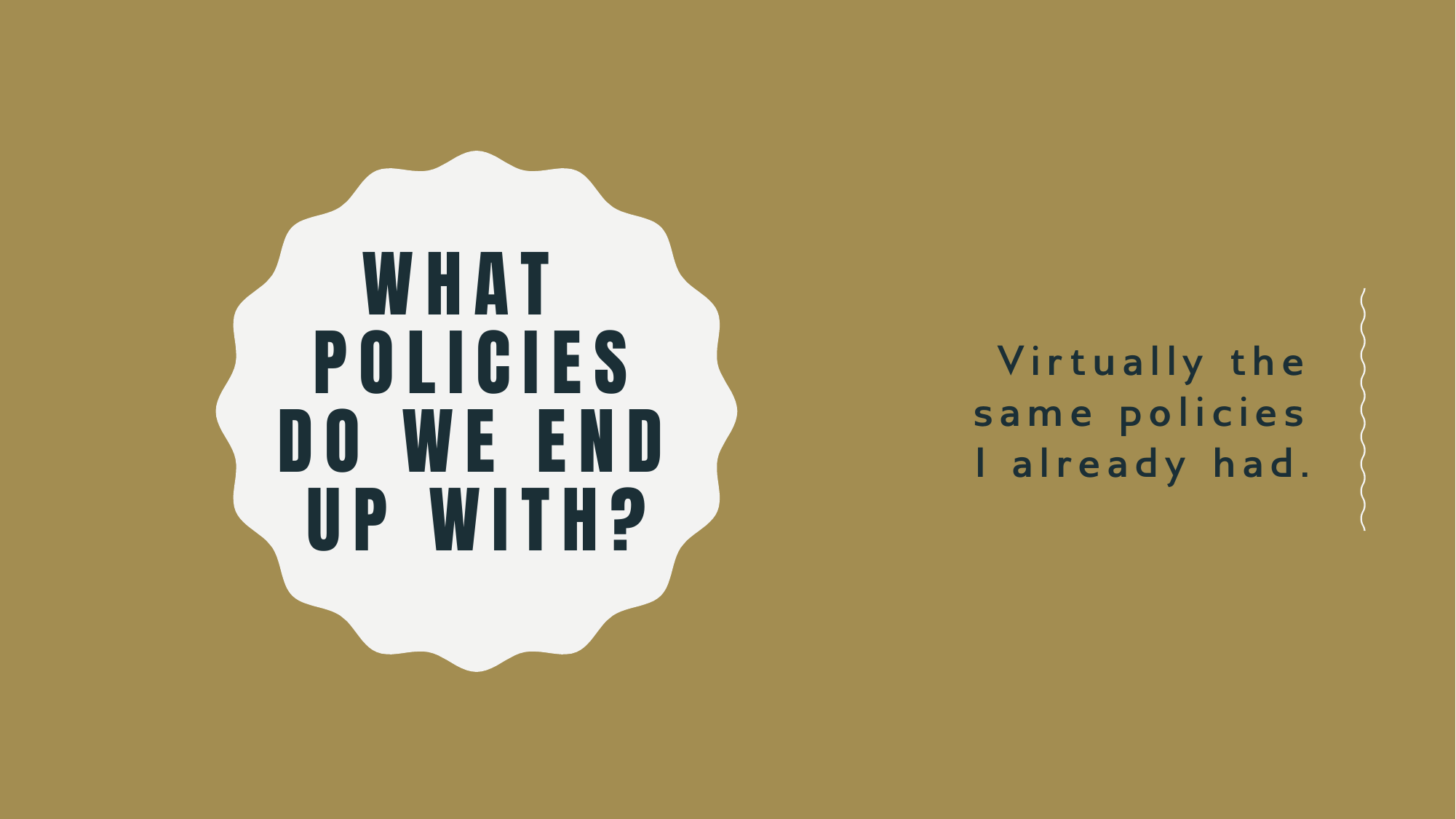

# What Policies Do We end up With?
Virtually the same policies I already had.